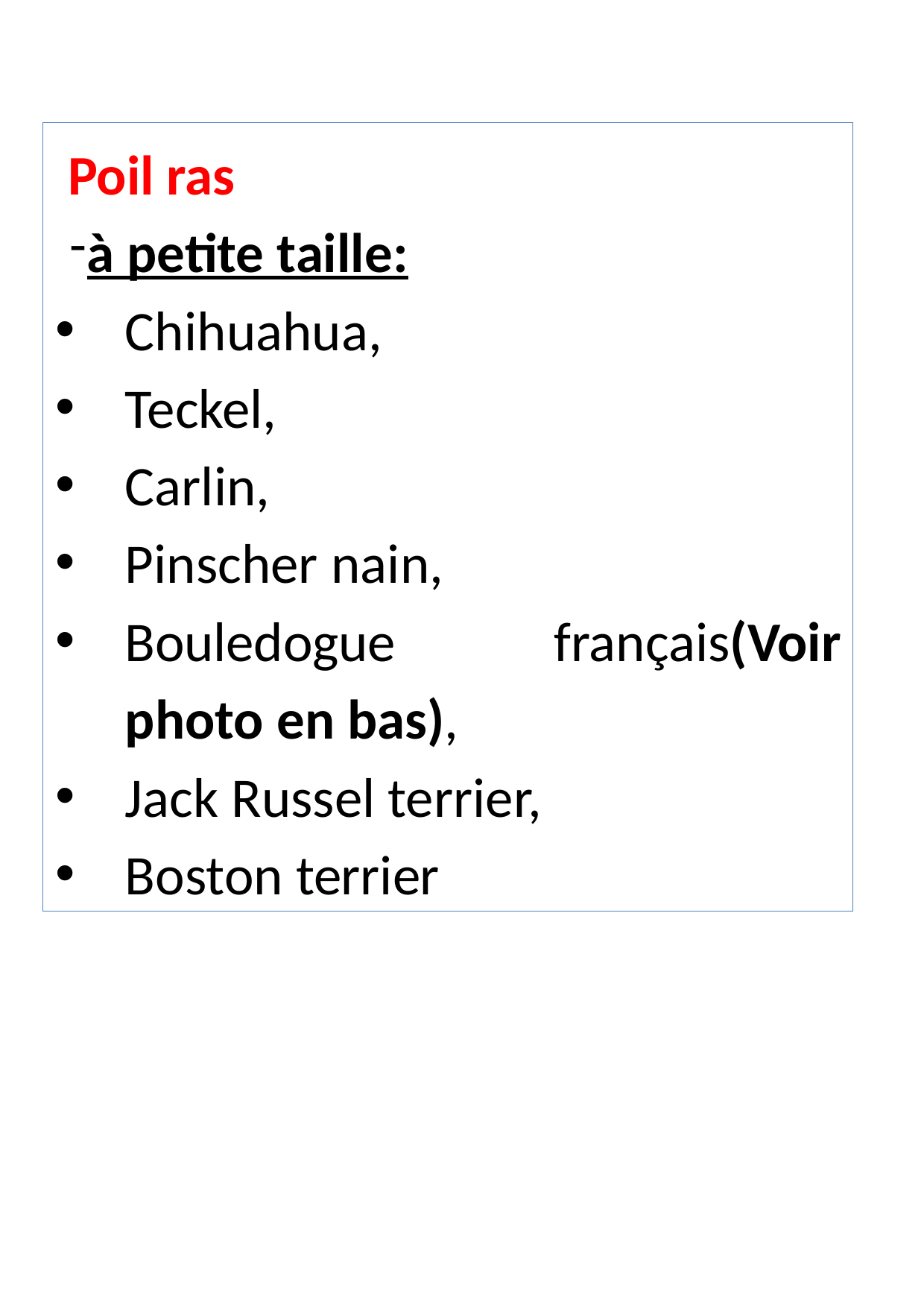

Poil ras
à petite taille:
Chihuahua,
Teckel,
Carlin,
Pinscher nain,
Bouledogue français(Voir photo en bas),
Jack Russel terrier,
Boston terrier